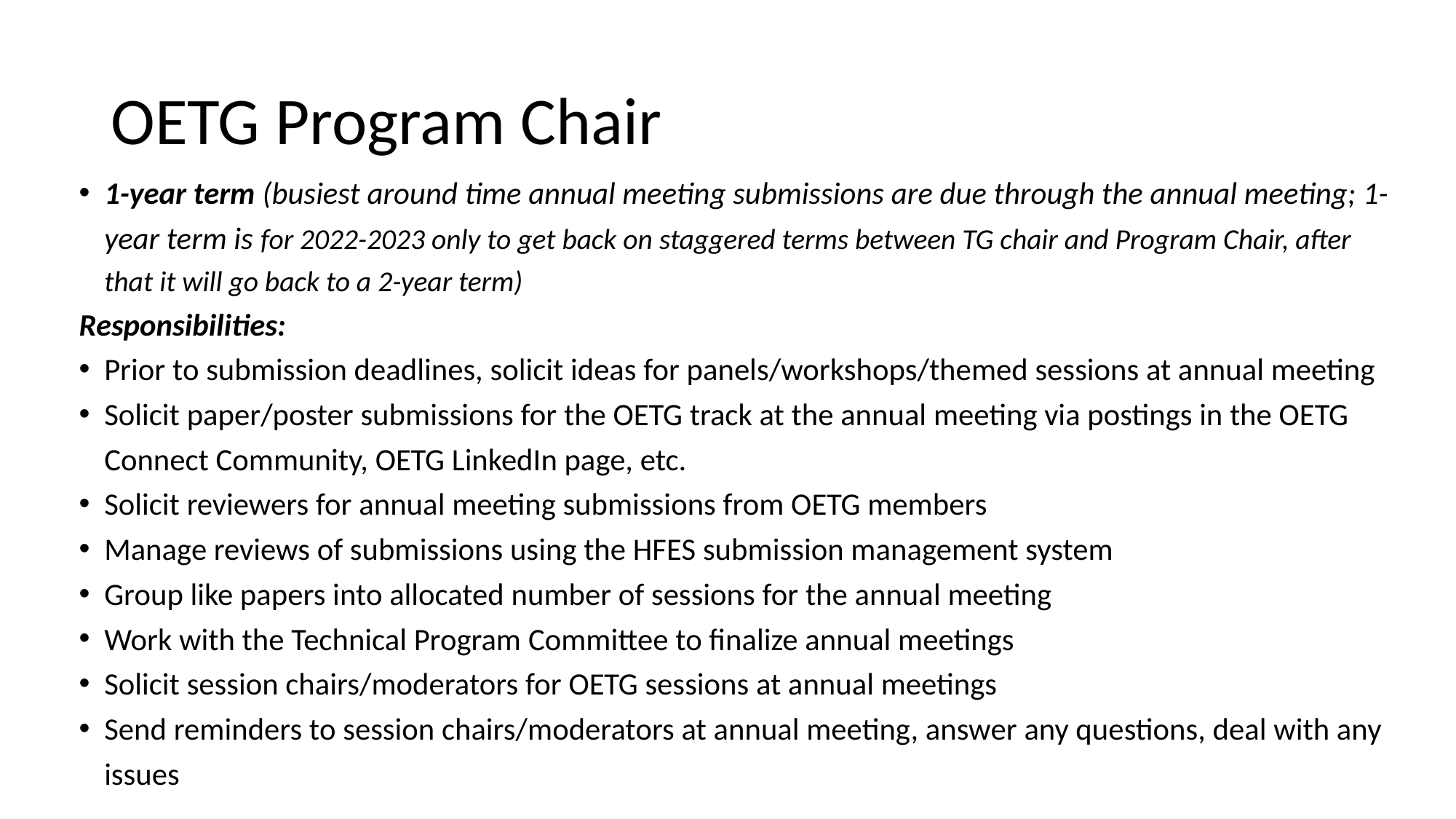

# OETG Program Chair
1-year term (busiest around time annual meeting submissions are due through the annual meeting; 1-year term is for 2022-2023 only to get back on staggered terms between TG chair and Program Chair, after that it will go back to a 2-year term)
Responsibilities:
Prior to submission deadlines, solicit ideas for panels/workshops/themed sessions at annual meeting
Solicit paper/poster submissions for the OETG track at the annual meeting via postings in the OETG Connect Community, OETG LinkedIn page, etc.
Solicit reviewers for annual meeting submissions from OETG members
Manage reviews of submissions using the HFES submission management system
Group like papers into allocated number of sessions for the annual meeting
Work with the Technical Program Committee to finalize annual meetings
Solicit session chairs/moderators for OETG sessions at annual meetings
Send reminders to session chairs/moderators at annual meeting, answer any questions, deal with any issues